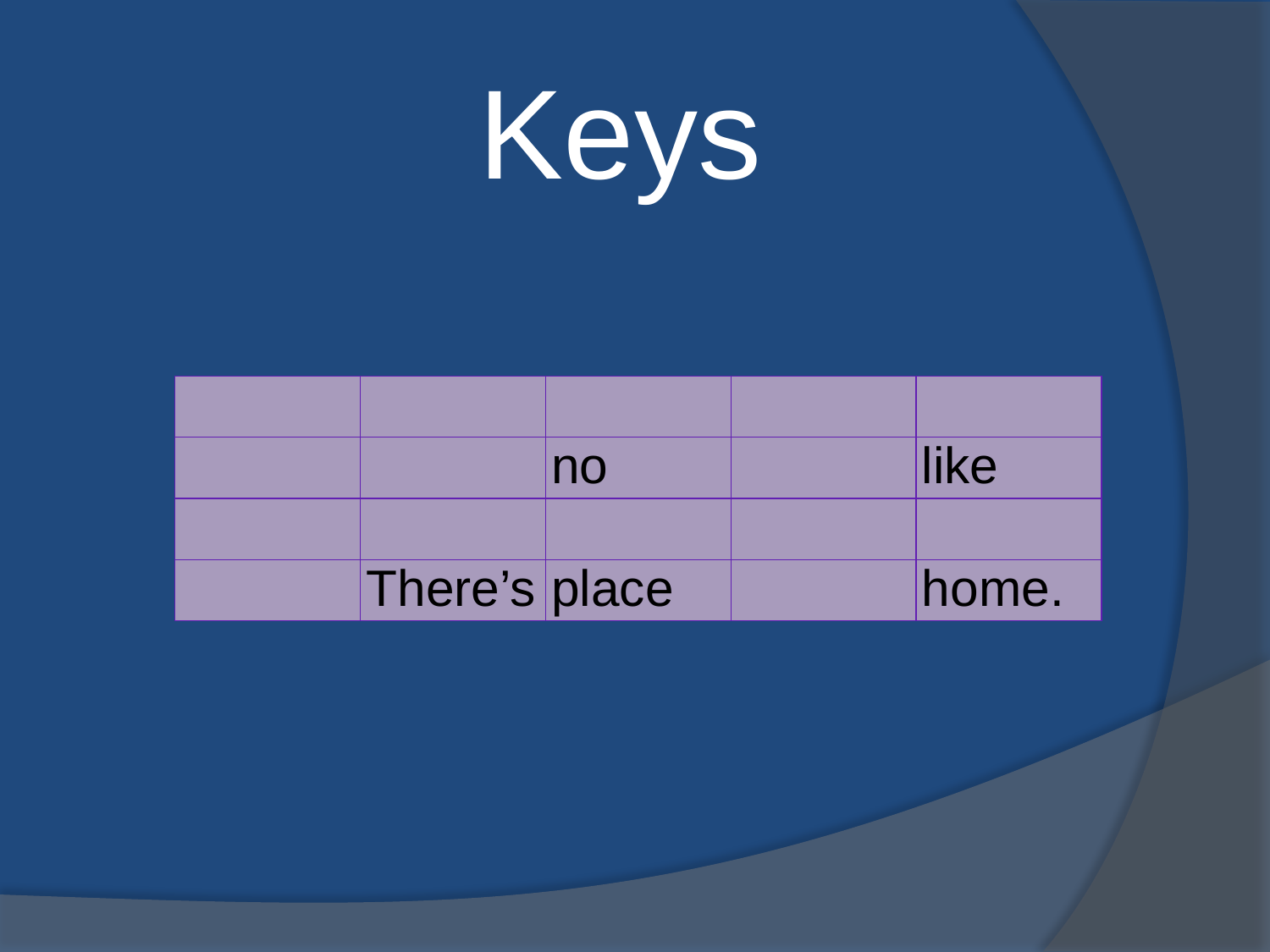

Keys
|  |  |  |  |  |
| --- | --- | --- | --- | --- |
|  |  | no |  | like |
|  |  |  |  |  |
|  | There’s | place |  | home. |